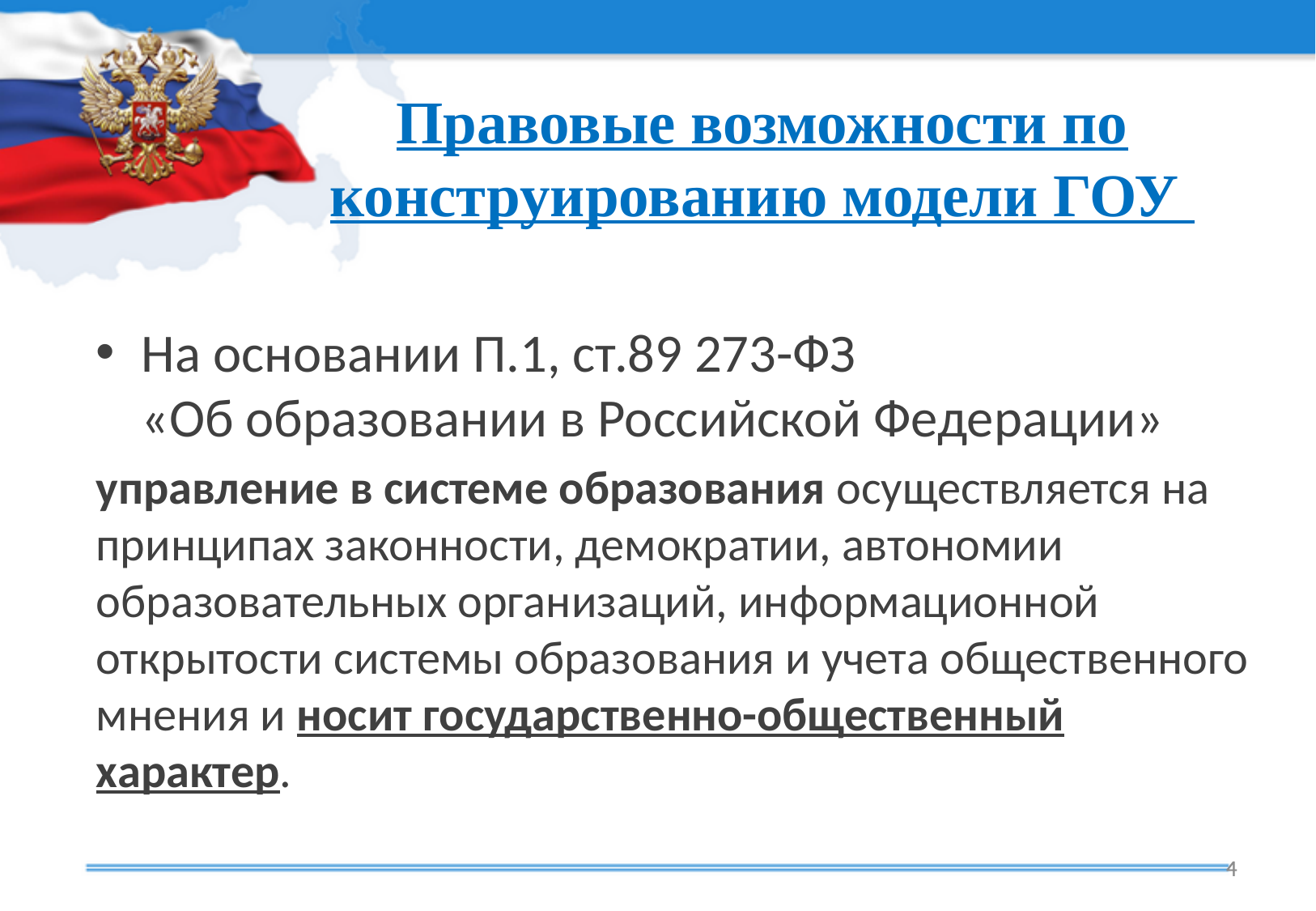

# Правовые возможности по конструированию модели ГОУ
На основании П.1, ст.89 273-ФЗ
«Об образовании в Российской Федерации»
управление в системе образования осуществляется на принципах законности, демократии, автономии образовательных организаций, информационной открытости системы образования и учета общественного мнения и носит государственно-общественный характер.
4